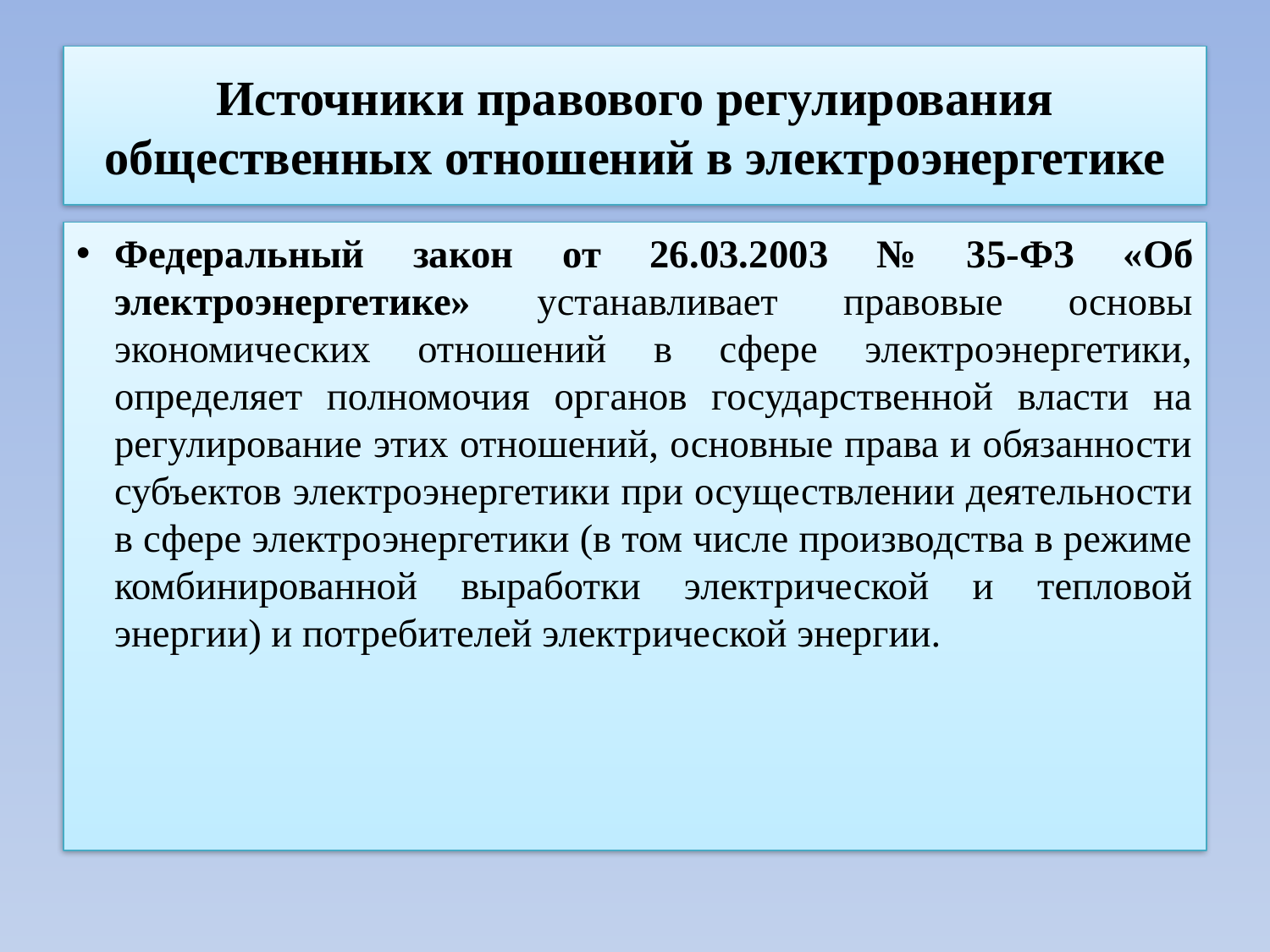

# Источники правового регулирования общественных отношений в электроэнергетике
Федеральный закон от 26.03.2003 № 35-ФЗ «Об электроэнергетике» устанавливает правовые основы экономических отношений в сфере электроэнергетики, определяет полномочия органов государственной власти на регулирование этих отношений, основные права и обязанности субъектов электроэнергетики при осуществлении деятельности в сфере электроэнергетики (в том числе производства в режиме комбинированной выработки электрической и тепловой энергии) и потребителей электрической энергии.